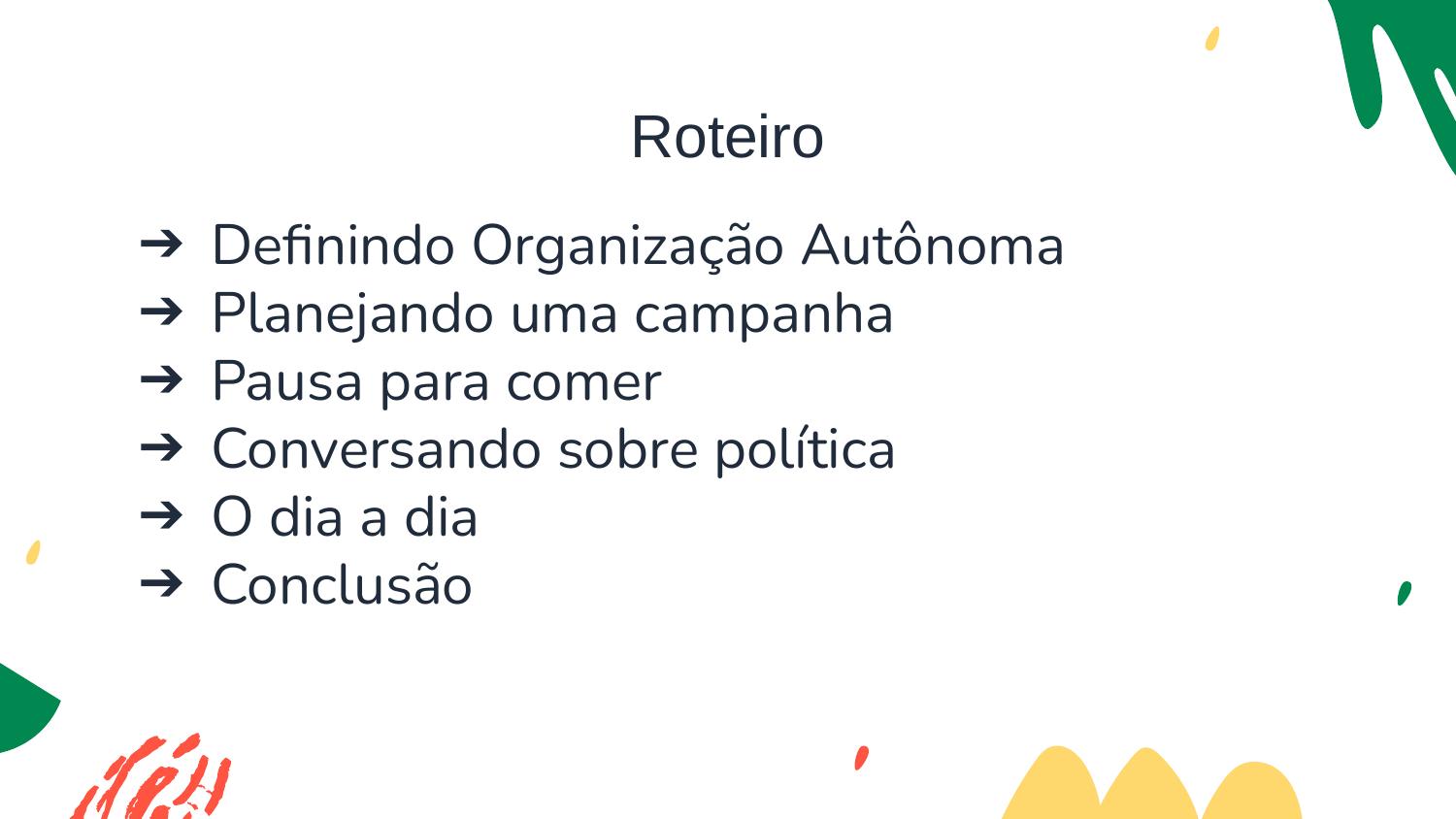

# Roteiro
Definindo Organização Autônoma
Planejando uma campanha
Pausa para comer
Conversando sobre política
O dia a dia
Conclusão